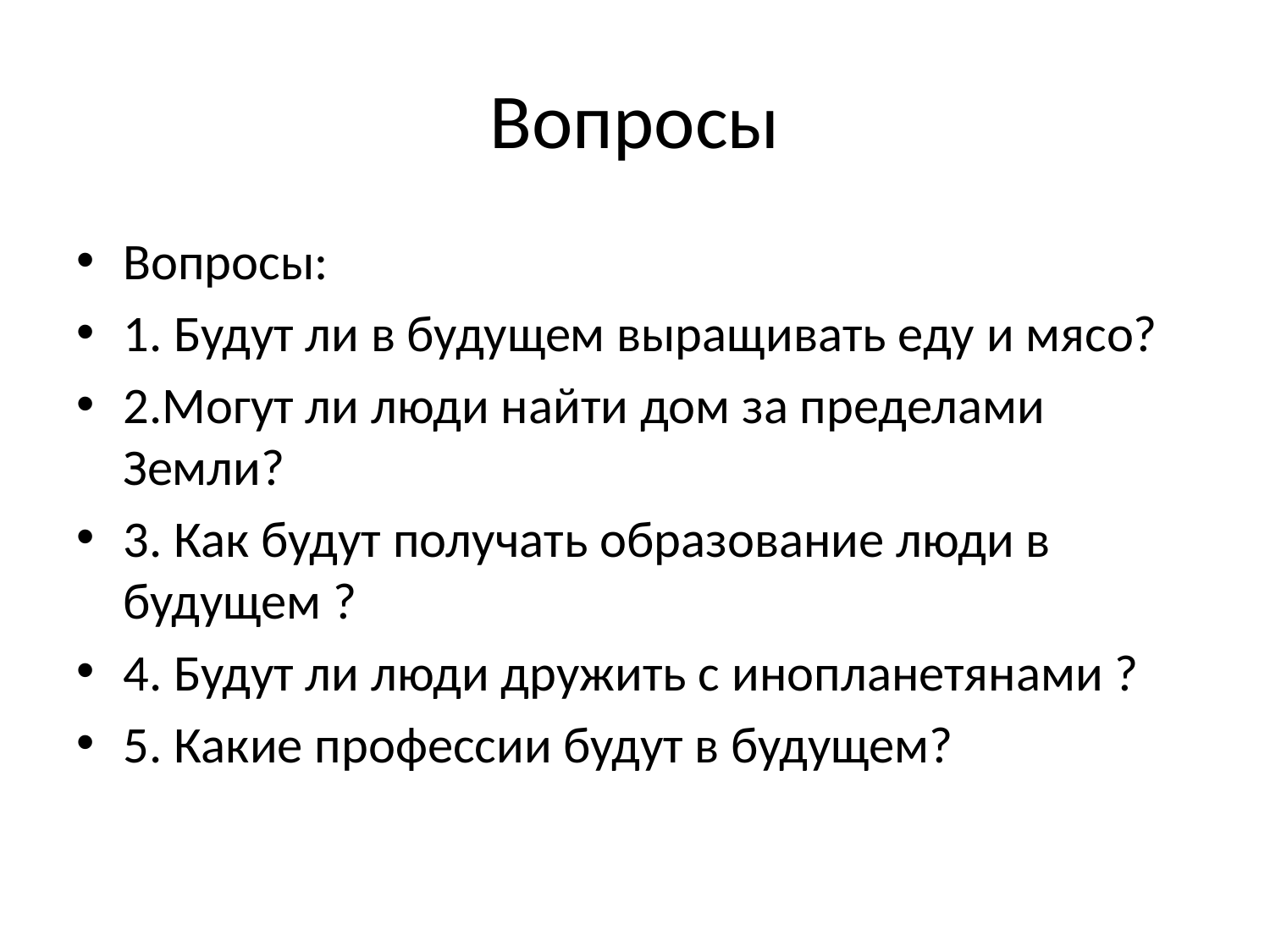

# Вопросы
Вопросы:
1. Будут ли в будущем выращивать еду и мясо?
2.Могут ли люди найти дом за пределами Земли?
3. Как будут получать образование люди в будущем ?
4. Будут ли люди дружить с инопланетянами ?
5. Какие профессии будут в будущем?